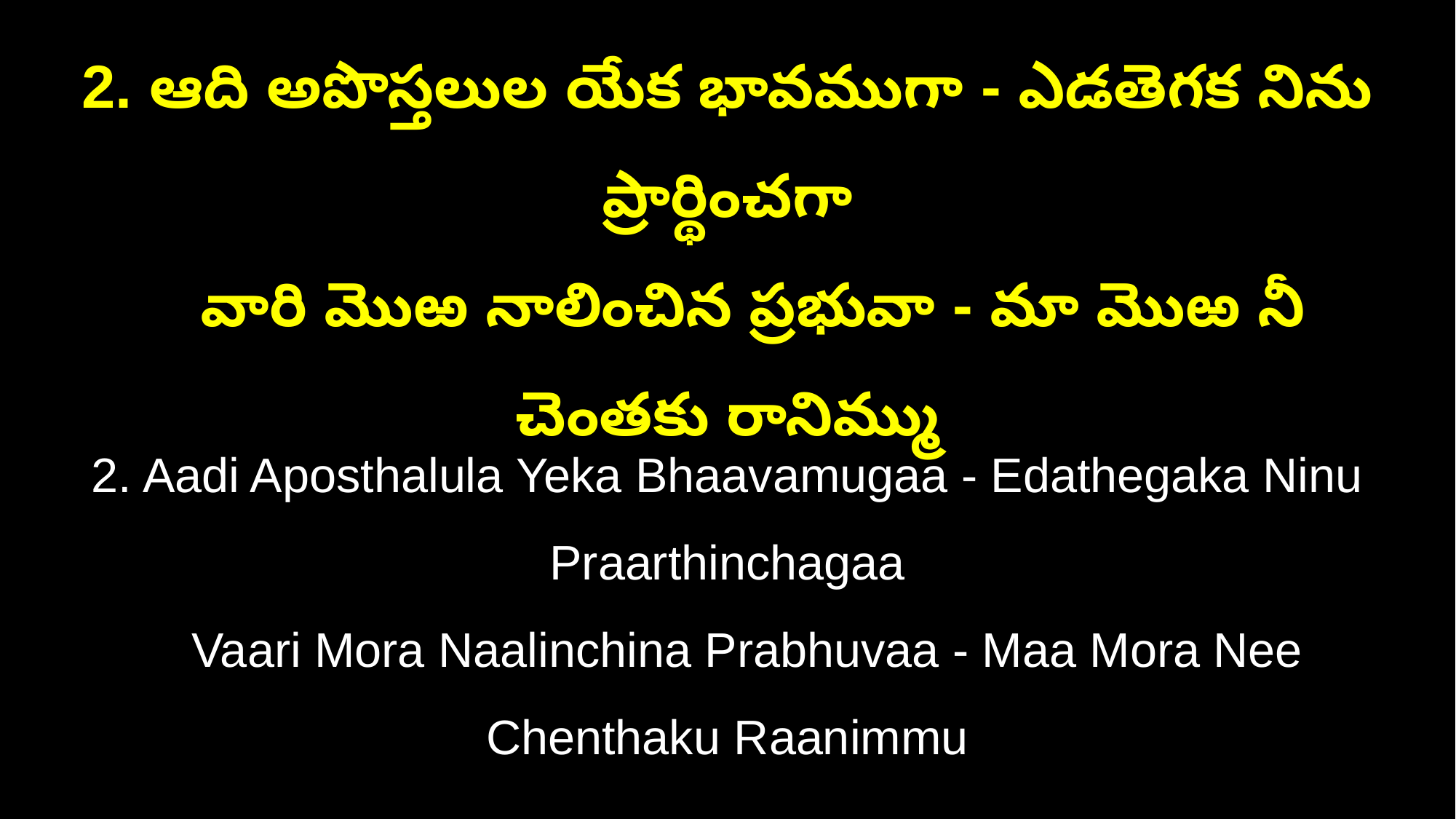

2. ఆది అపొస్తలుల యేక భావముగా - ఎడతెగక నిను ప్రార్థించగా
   వారి మొఱ నాలించిన ప్రభువా - మా మొఱ నీ చెంతకు రానిమ్ము
2. Aadi Aposthalula Yeka Bhaavamugaa - Edathegaka Ninu Praarthinchagaa
   Vaari Mora Naalinchina Prabhuvaa - Maa Mora Nee Chenthaku Raanimmu